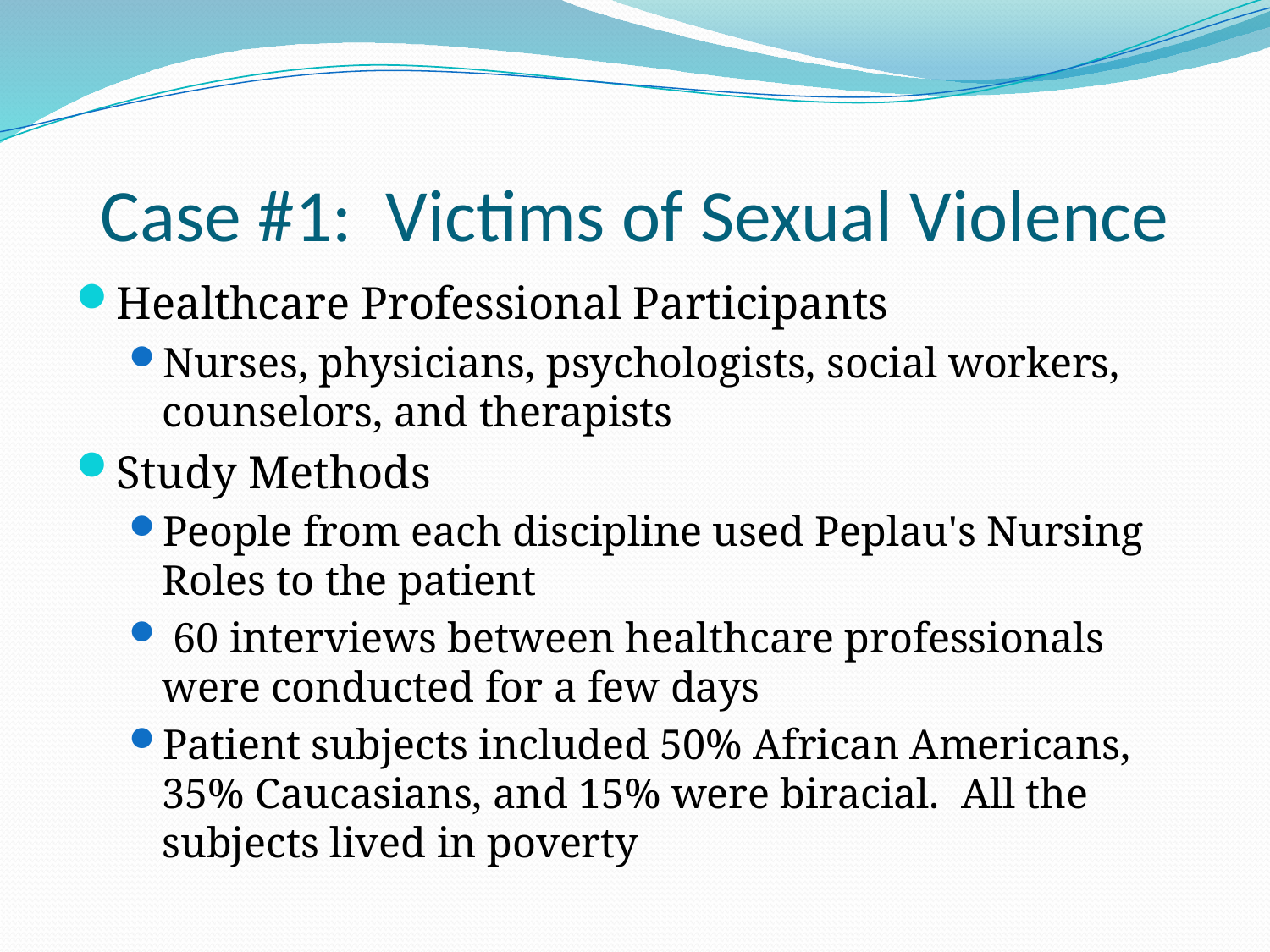

# Case #1:  Victims of Sexual Violence
Healthcare Professional Participants
Nurses, physicians, psychologists, social workers, counselors, and therapists
Study Methods
People from each discipline used Peplau's Nursing Roles to the patient
 60 interviews between healthcare professionals were conducted for a few days
Patient subjects included 50% African Americans, 35% Caucasians, and 15% were biracial.  All the subjects lived in poverty